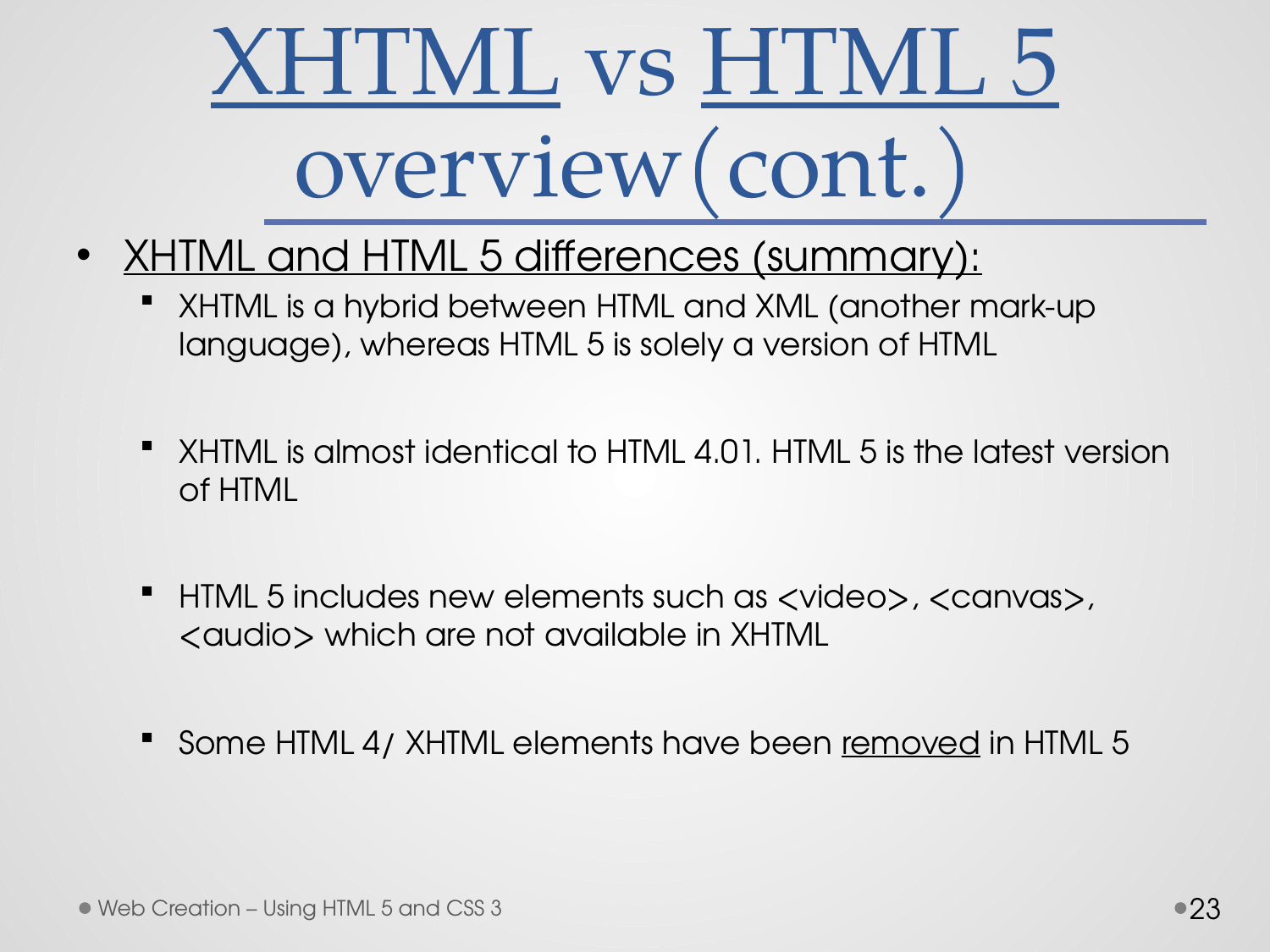

# XHTML vs HTML 5 overview(cont.)
XHTML and HTML 5 differences (summary):
XHTML is a hybrid between HTML and XML (another mark-up language), whereas HTML 5 is solely a version of HTML

XHTML is almost identical to HTML 4.01. HTML 5 is the latest version of HTML

HTML 5 includes new elements such as <video>, <canvas>, <audio> which are not available in XHTML

Some HTML 4/ XHTML elements have been removed in HTML 5

Web Creation – Using HTML 5 and CSS 3
23